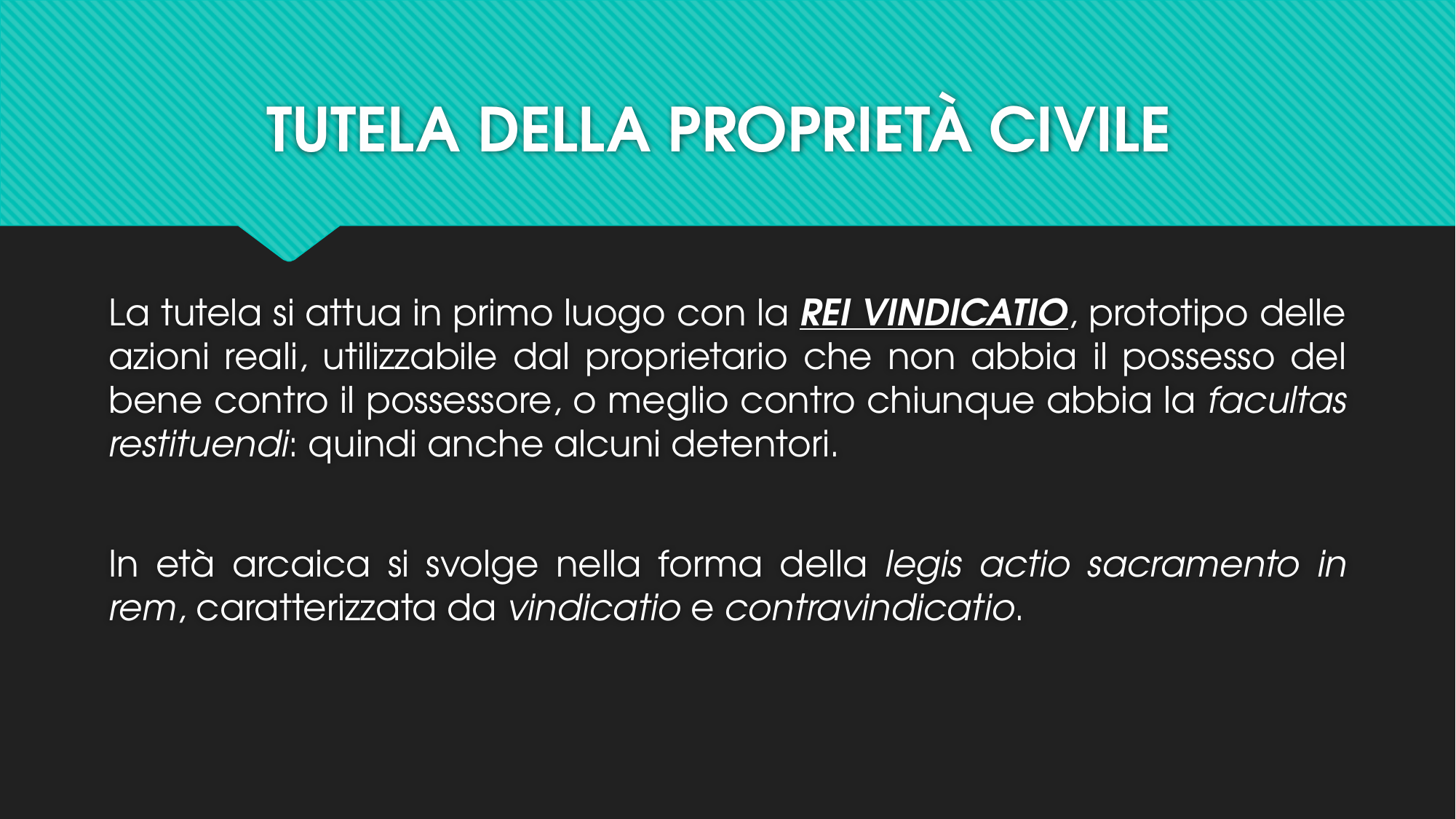

# TUTELA DELLA PROPRIETÀ CIVILE
La tutela si attua in primo luogo con la REI VINDICATIO, prototipo delle azioni reali, utilizzabile dal proprietario che non abbia il possesso del bene contro il possessore, o meglio contro chiunque abbia la facultas restituendi: quindi anche alcuni detentori.

In età arcaica si svolge nella forma della legis actio sacramento in rem, caratterizzata da vindicatio e contravindicatio.